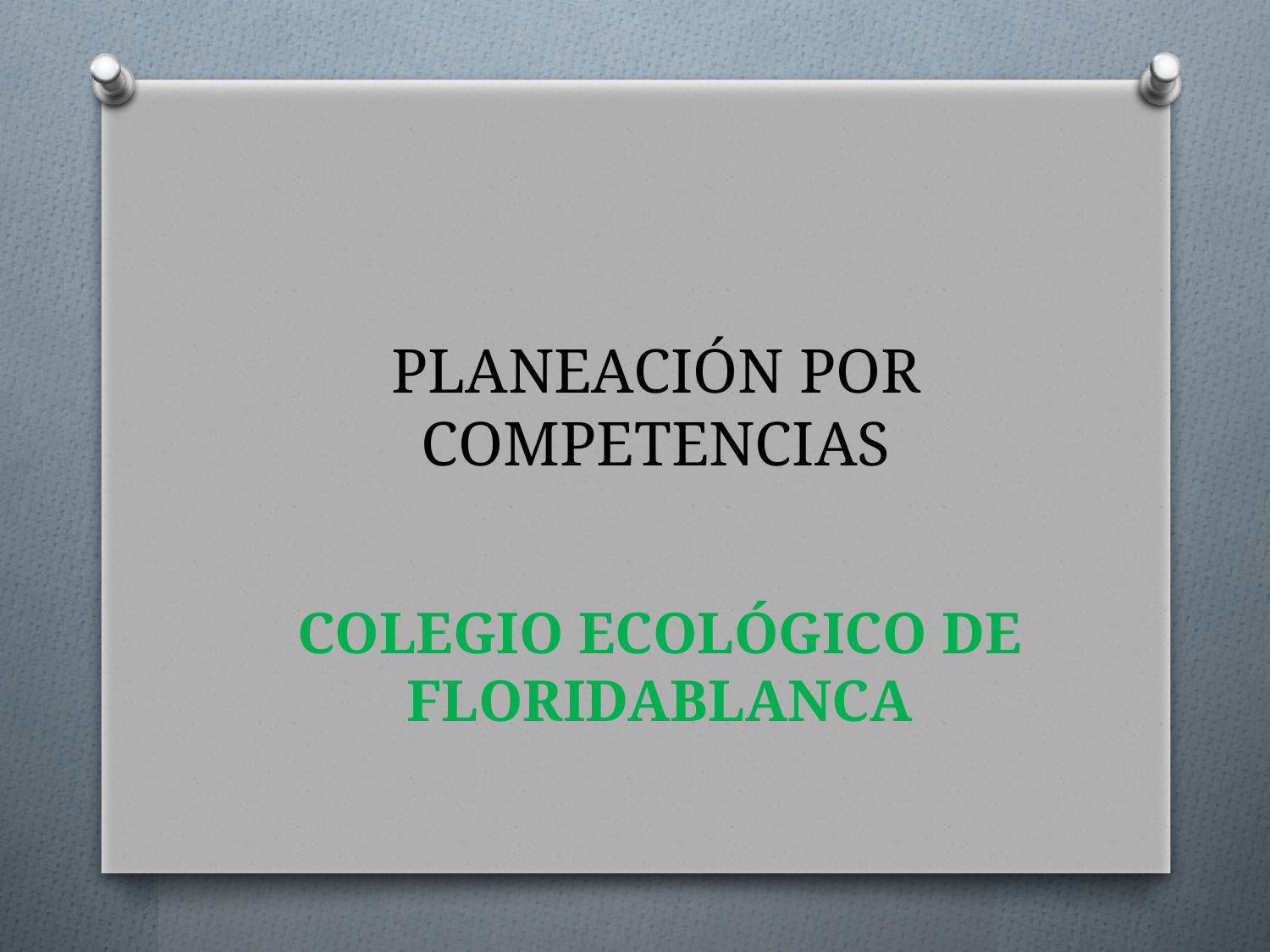

PLANEACIÓN POR COMPETENCIAS
# COLEGIO ECOLÓGICO DE FLORIDABLANCA